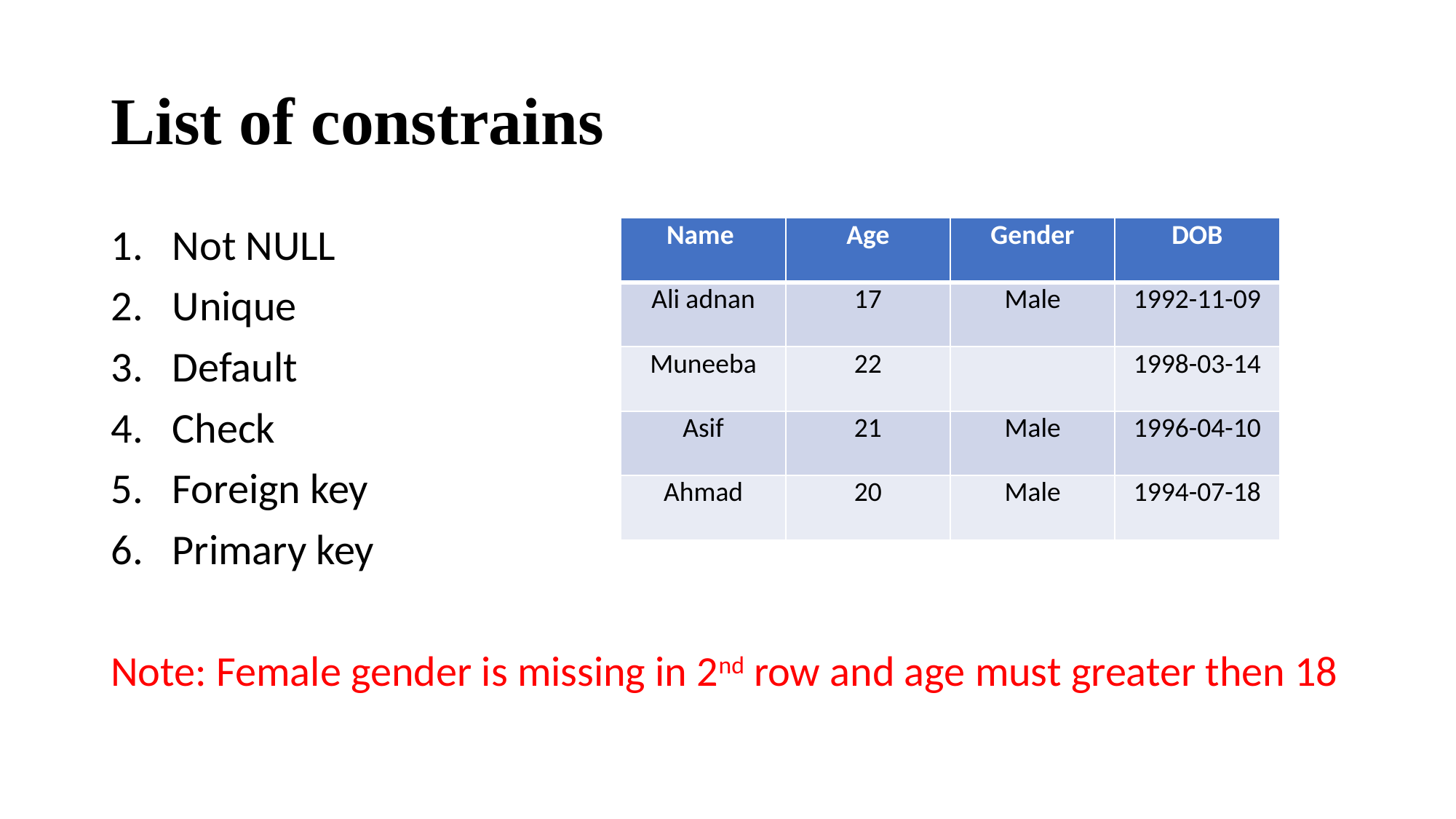

# List of constrains
Not NULL
Unique
Default
Check
Foreign key
Primary key

Note: Female gender is missing in 2nd row and age must greater then 18
| Name | Age | Gender | DOB |
| --- | --- | --- | --- |
| Ali adnan | 17 | Male | 1992-11-09 |
| Muneeba | 22 |  | 1998-03-14 |
| Asif | 21 | Male | 1996-04-10 |
| Ahmad | 20 | Male | 1994-07-18 |